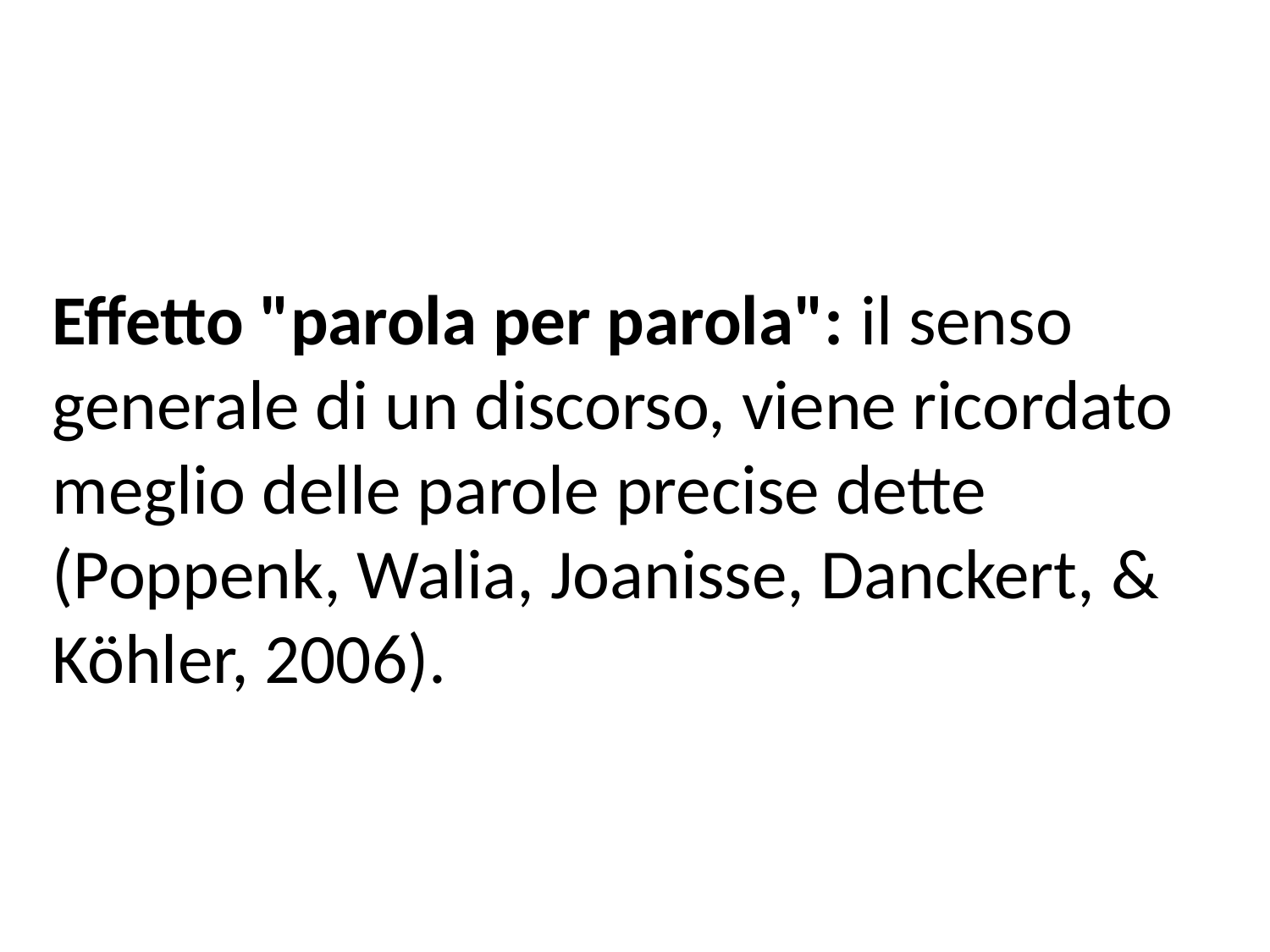

Effetto "parola per parola": il senso generale di un discorso, viene ricordato meglio delle parole precise dette (Poppenk, Walia, Joanisse, Danckert, & Köhler, 2006).